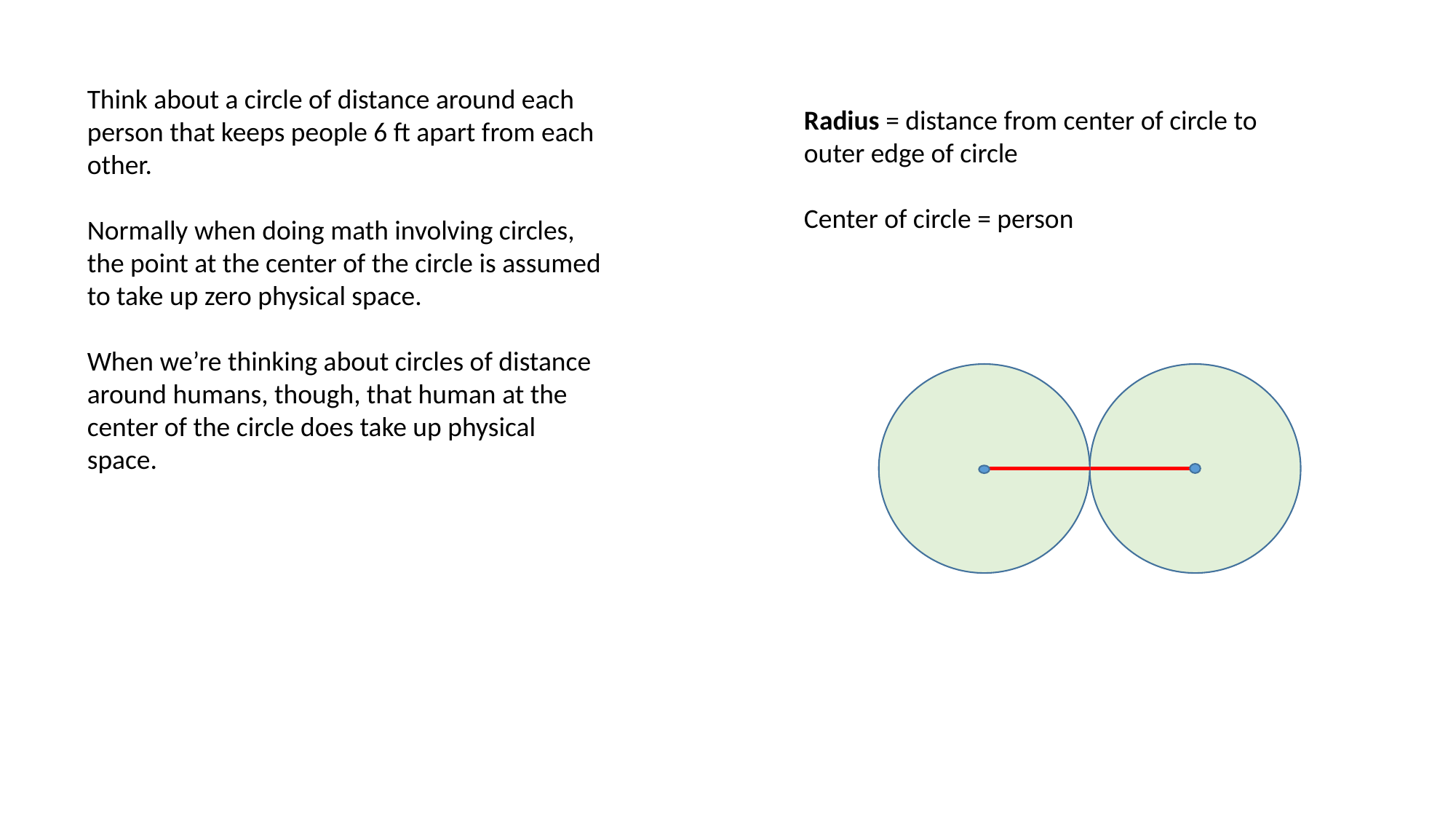

Think about a circle of distance around each person that keeps people 6 ft apart from each other.

Normally when doing math involving circles, the point at the center of the circle is assumed to take up zero physical space.

When we’re thinking about circles of distance around humans, though, that human at the center of the circle does take up physical space.

Radius = distance from center of circle to outer edge of circle

Center of circle = person